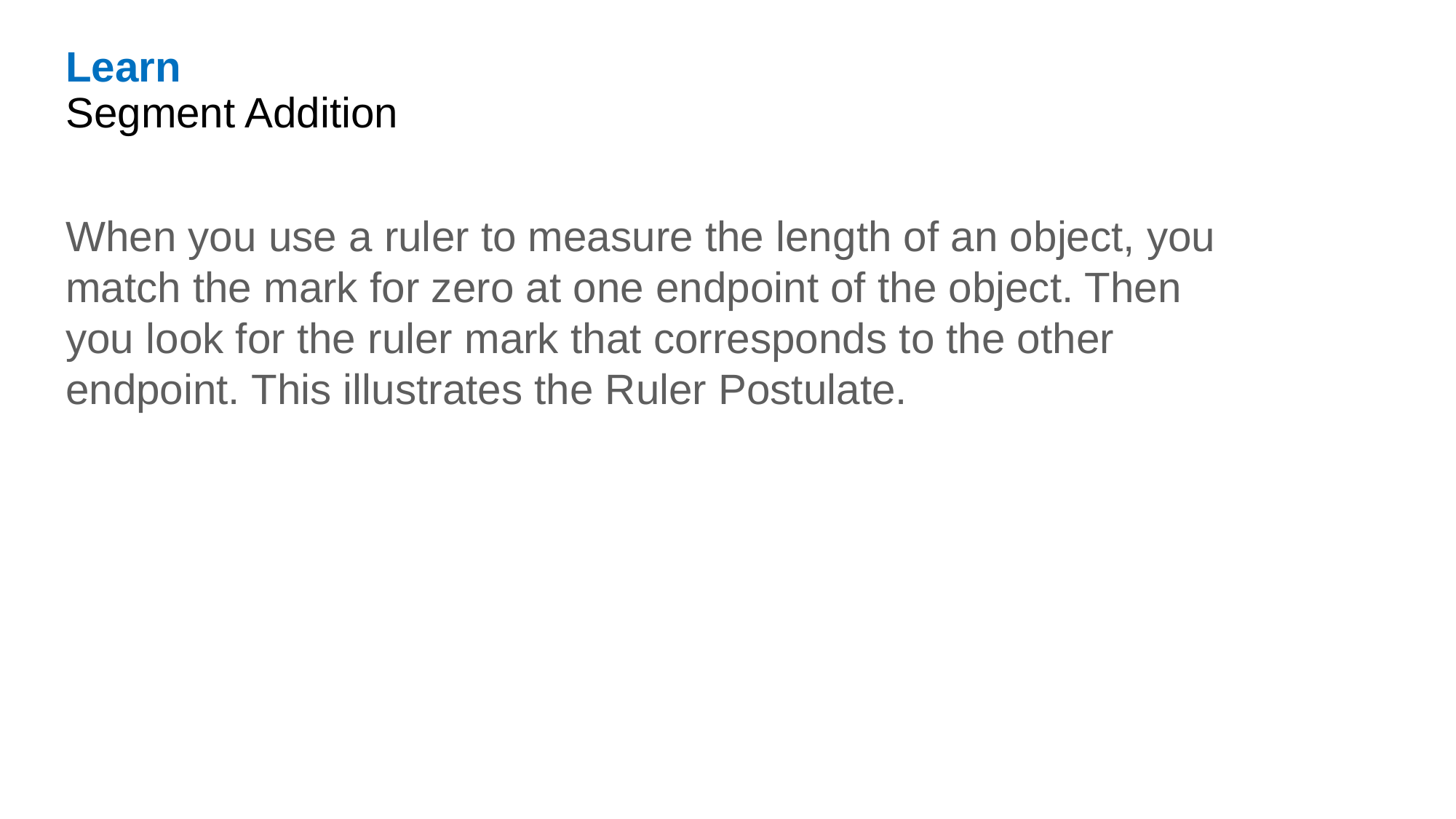

Learn
Segment Addition
When you use a ruler to measure the length of an object, you match the mark for zero at one endpoint of the object. Then you look for the ruler mark that corresponds to the other endpoint. This illustrates the Ruler Postulate.